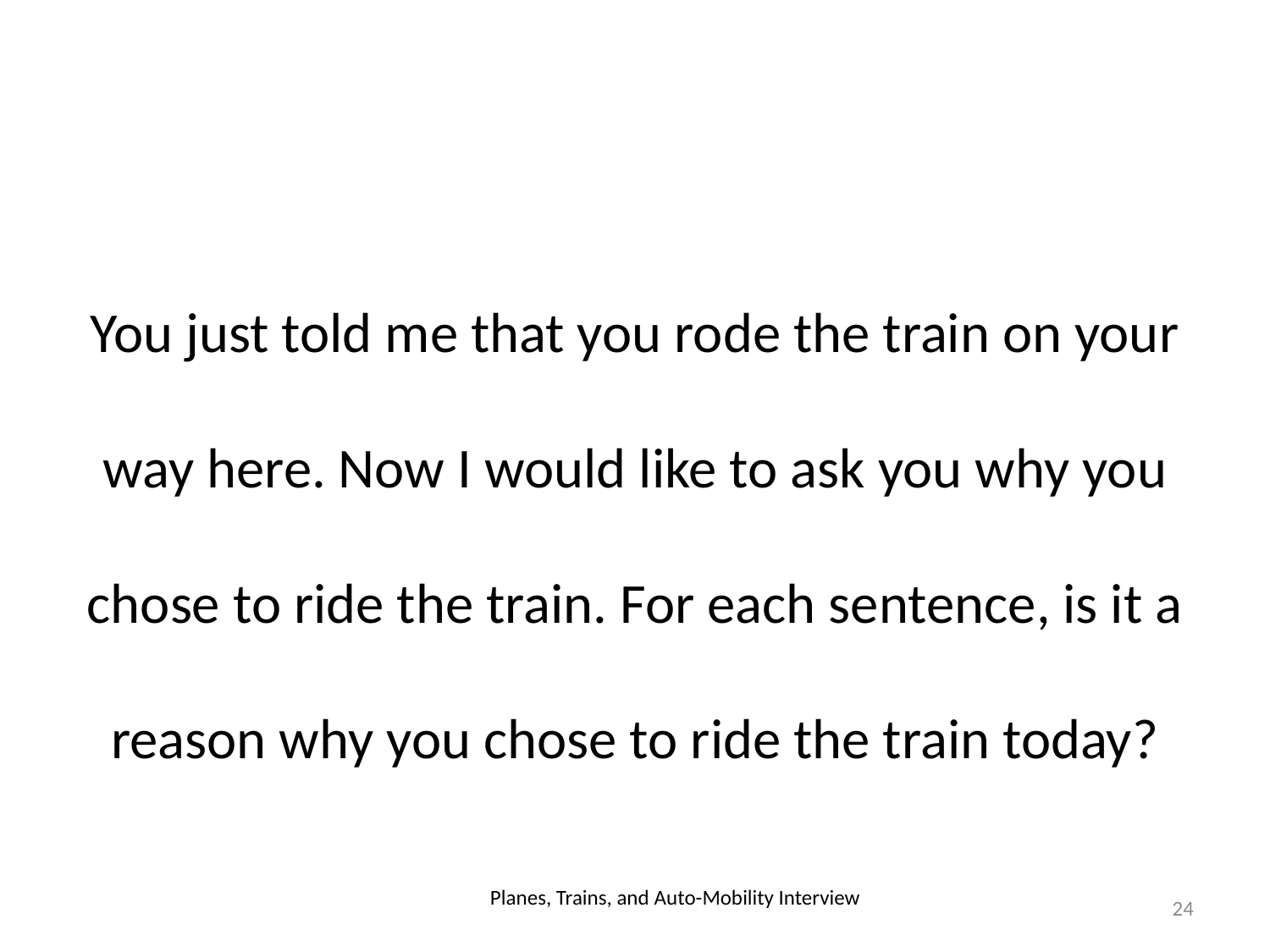

#
You just told me that you rode the train on your way here. Now I would like to ask you why you chose to ride the train. For each sentence, is it a reason why you chose to ride the train today?
Planes, Trains, and Auto-Mobility Interview

24